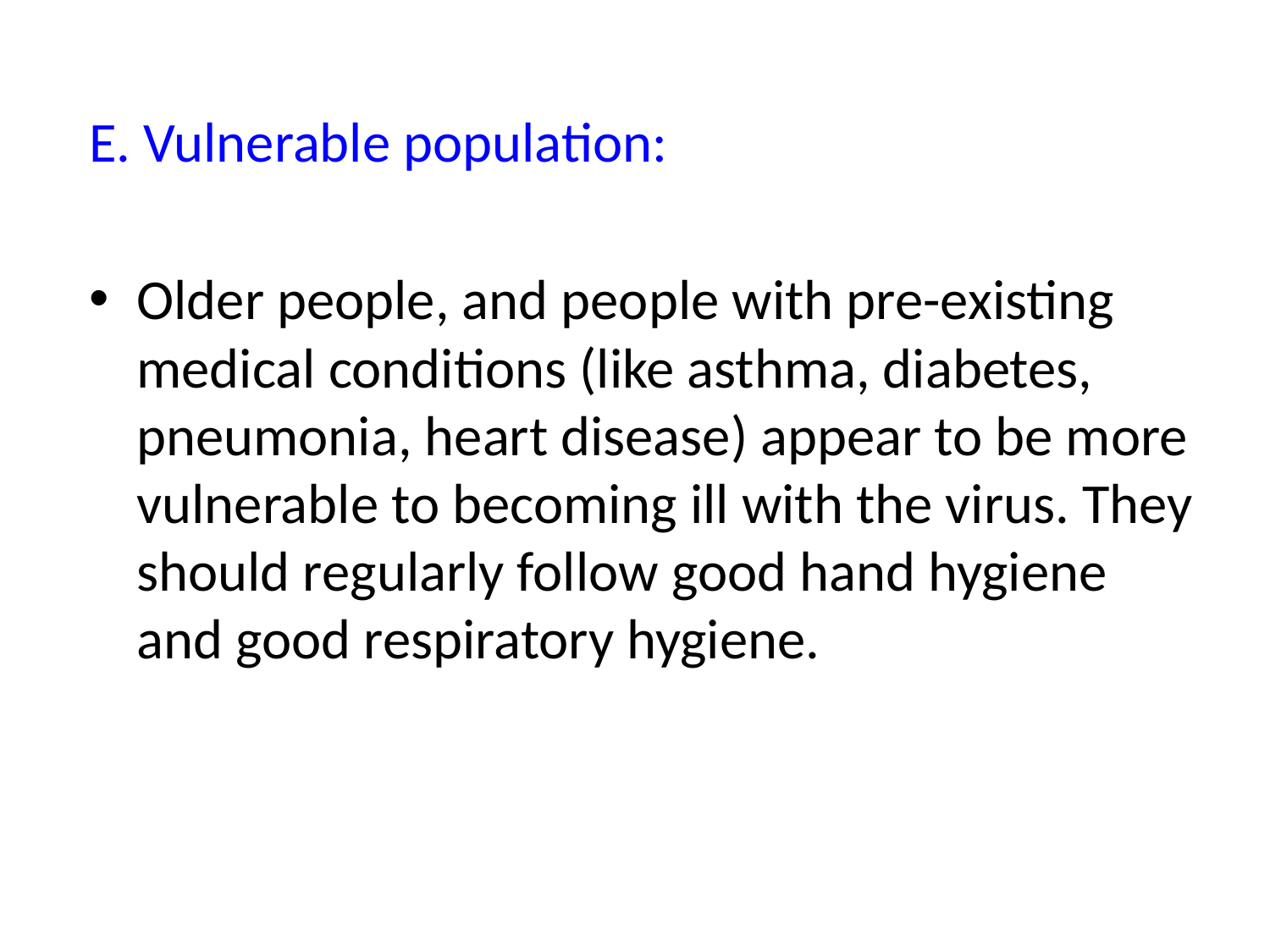

E. Vulnerable population:

Older people, and people with pre-existing medical conditions (like asthma, diabetes, pneumonia, heart disease) appear to be more vulnerable to becoming ill with the virus. They should regularly follow good hand hygiene and good respiratory hygiene.